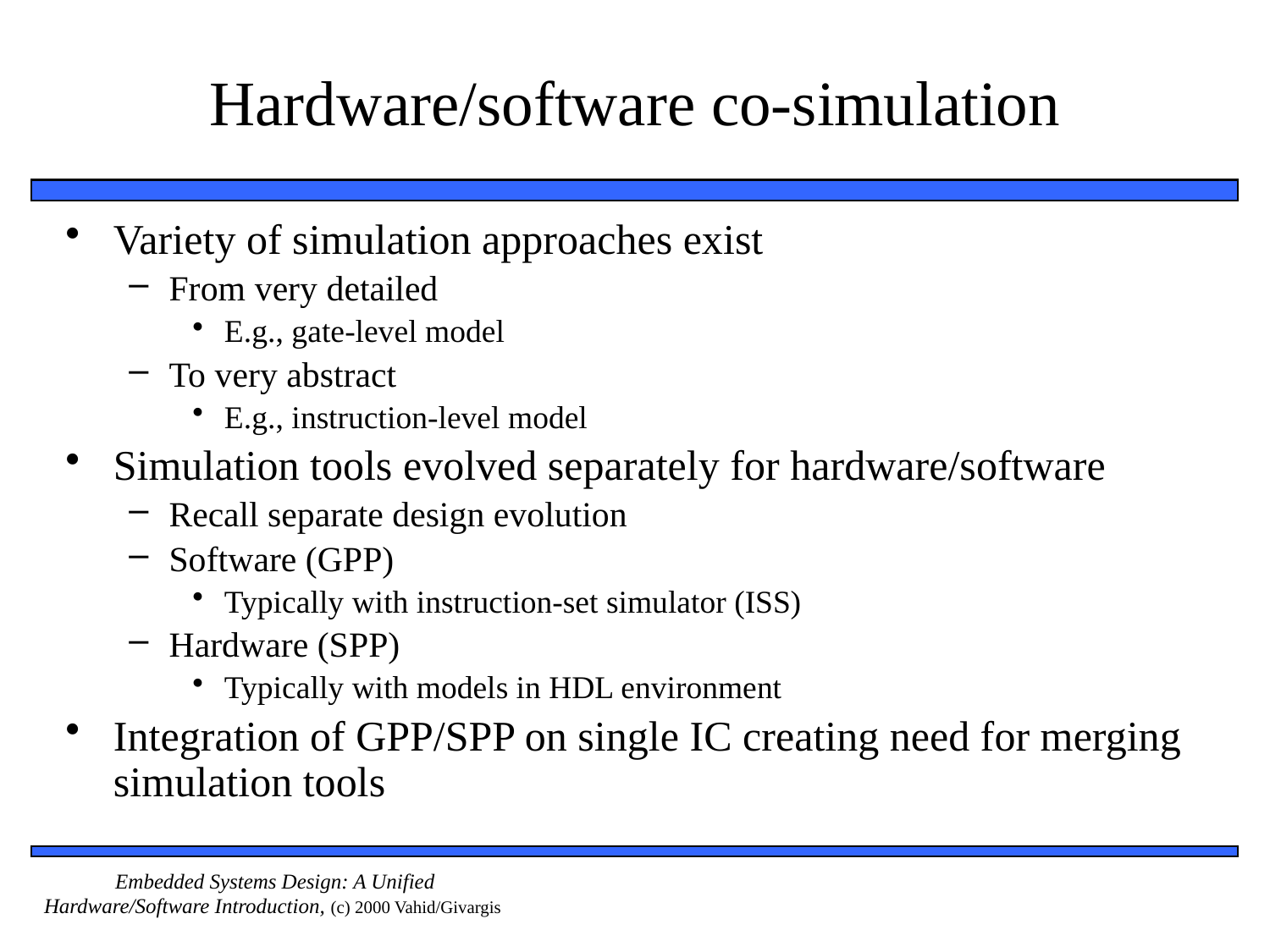

# Hardware/software co-simulation
Variety of simulation approaches exist
From very detailed
E.g., gate-level model
To very abstract
E.g., instruction-level model
Simulation tools evolved separately for hardware/software
Recall separate design evolution
Software (GPP)
Typically with instruction-set simulator (ISS)
Hardware (SPP)
Typically with models in HDL environment
Integration of GPP/SPP on single IC creating need for merging simulation tools
39